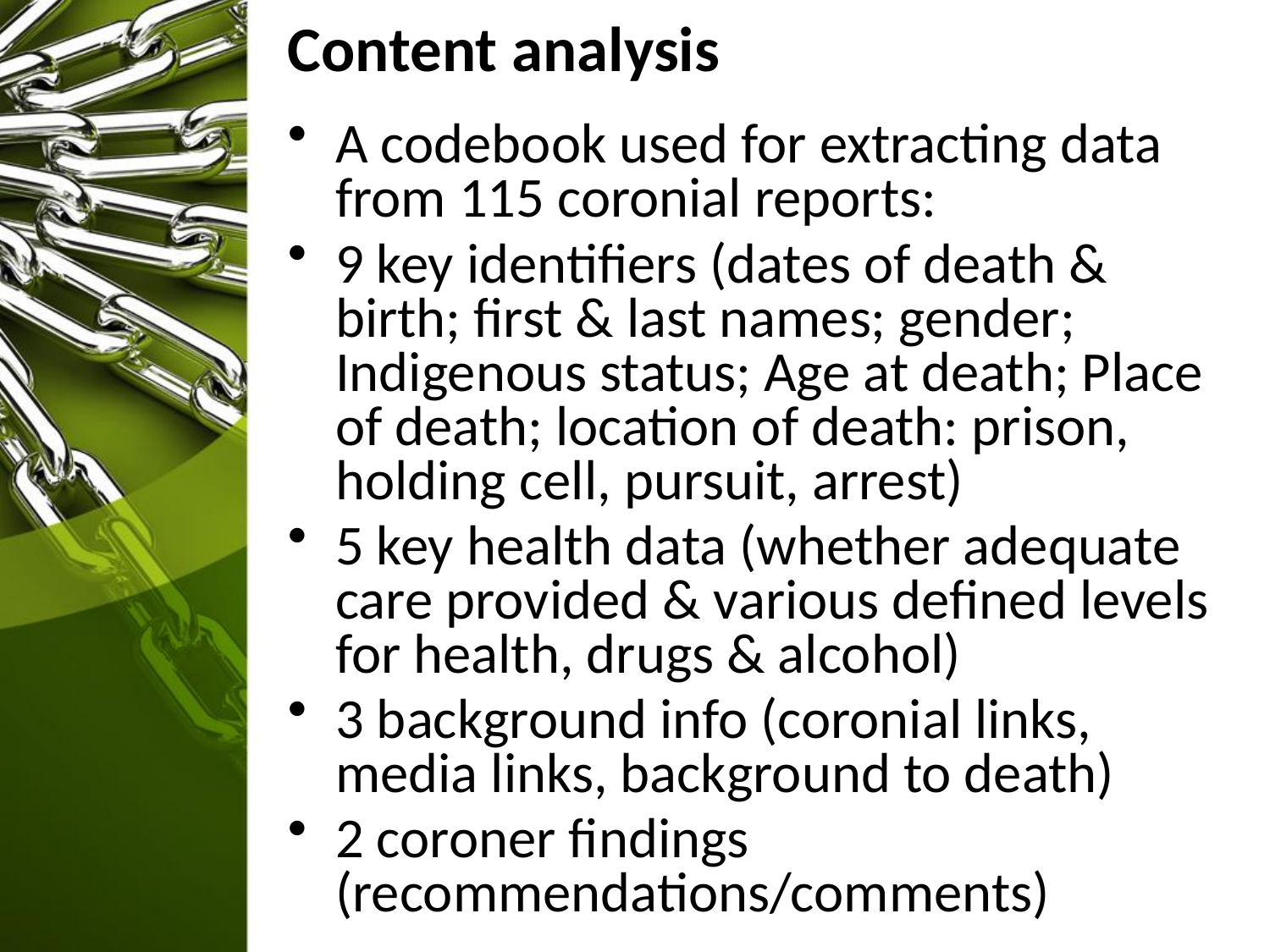

# Content analysis
A codebook used for extracting data from 115 coronial reports:
9 key identifiers (dates of death & birth; first & last names; gender; Indigenous status; Age at death; Place of death; location of death: prison, holding cell, pursuit, arrest)
5 key health data (whether adequate care provided & various defined levels for health, drugs & alcohol)
3 background info (coronial links, media links, background to death)
2 coroner findings (recommendations/comments)